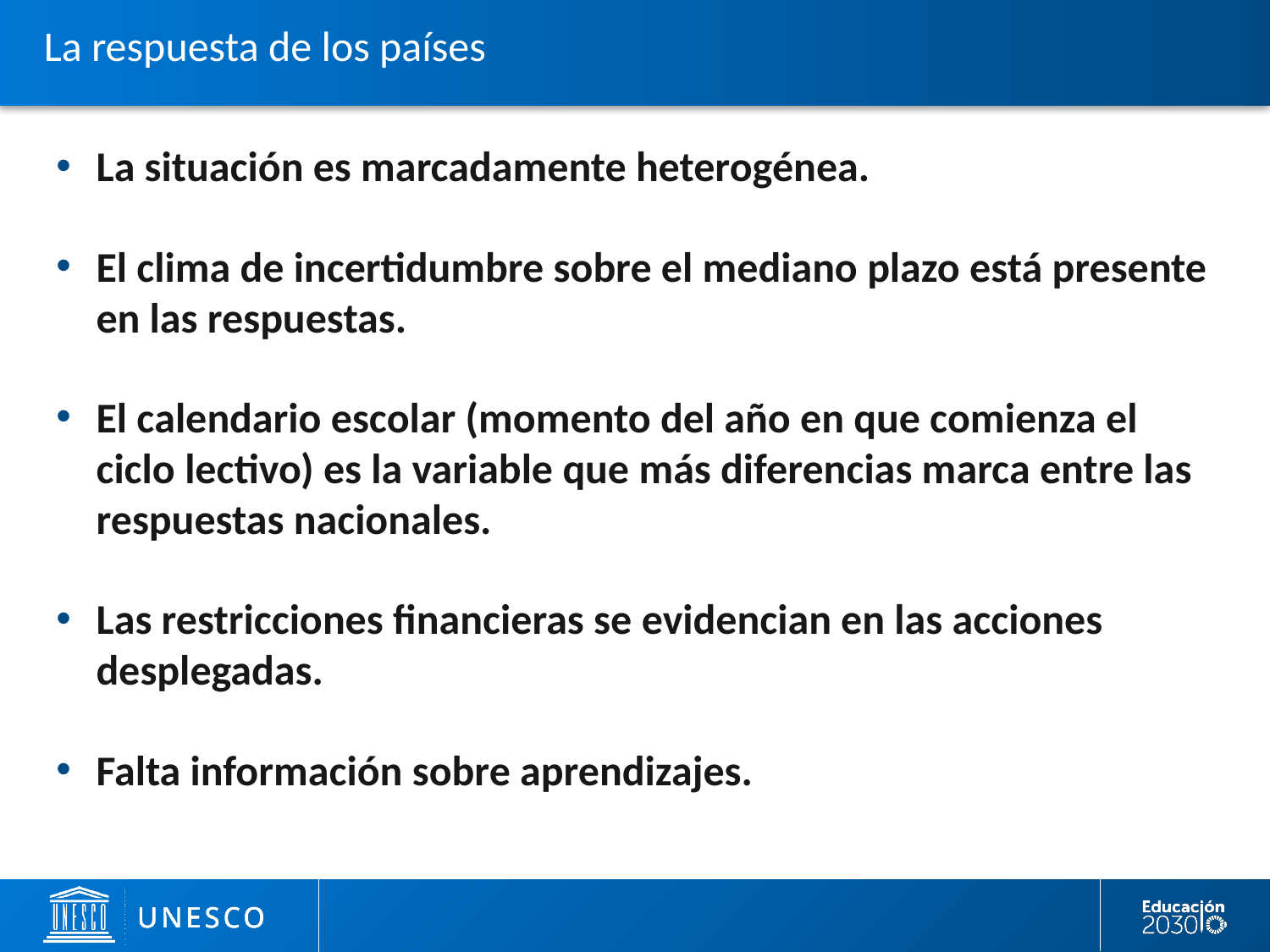

# La respuesta de los países
La situación es marcadamente heterogénea.
El clima de incertidumbre sobre el mediano plazo está presente en las respuestas.
El calendario escolar (momento del año en que comienza el ciclo lectivo) es la variable que más diferencias marca entre las respuestas nacionales.
Las restricciones financieras se evidencian en las acciones desplegadas.
Falta información sobre aprendizajes.